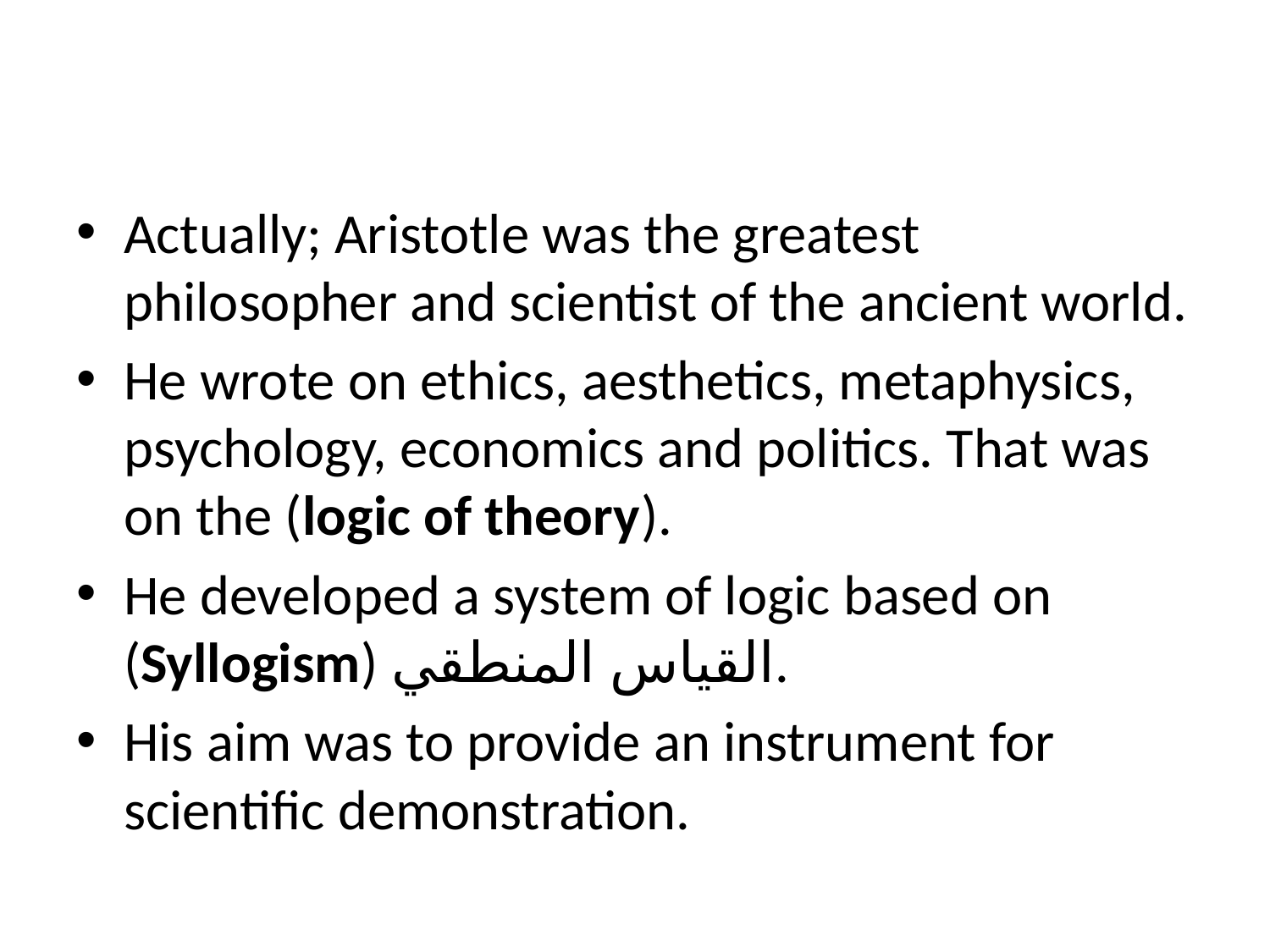

#
Actually; Aristotle was the greatest philosopher and scientist of the ancient world.
He wrote on ethics, aesthetics, metaphysics, psychology, economics and politics. That was on the (logic of theory).
He developed a system of logic based on (Syllogism) القياس المنطقي.
His aim was to provide an instrument for scientific demonstration.